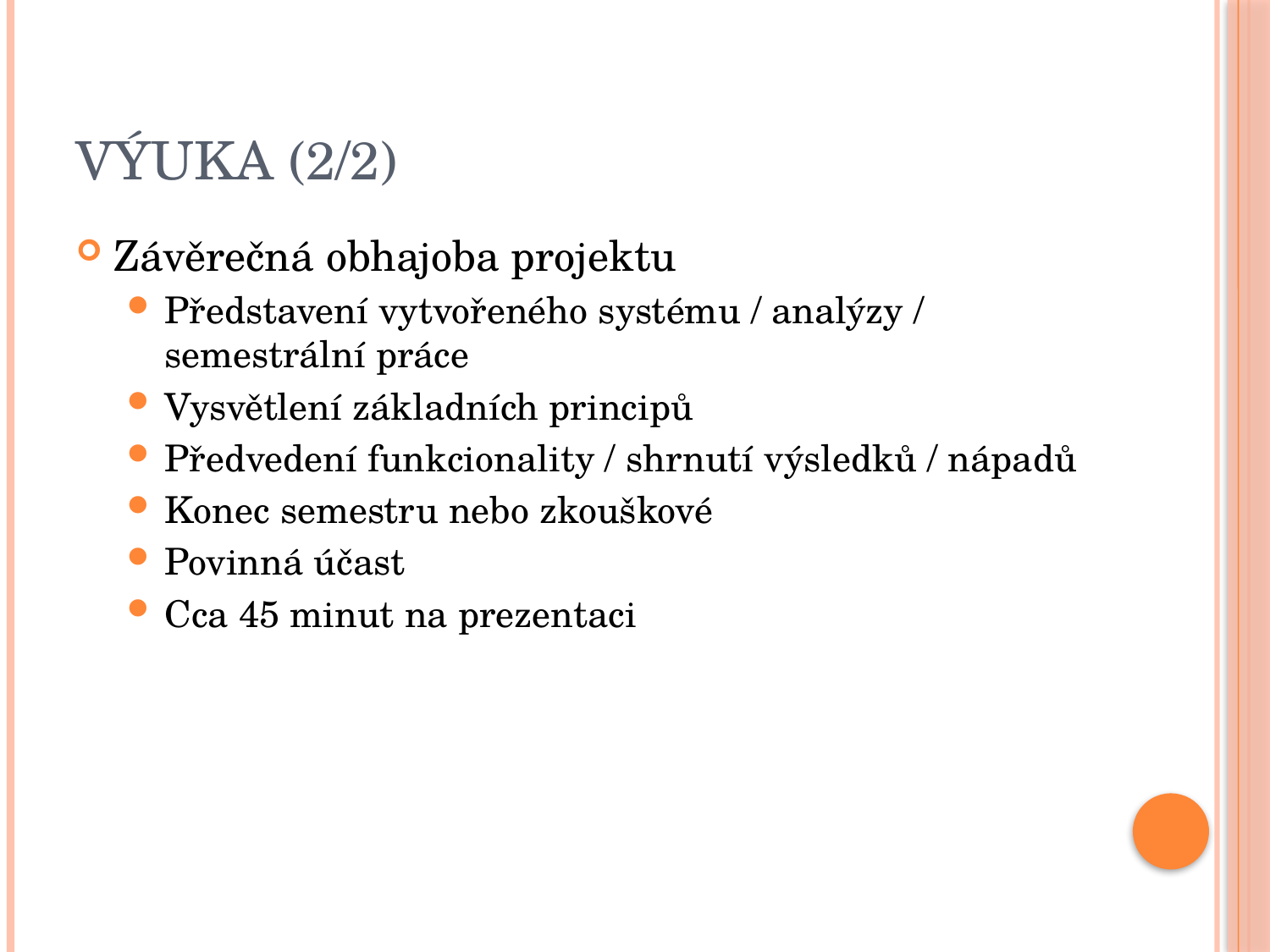

# Výuka (2/2)
Závěrečná obhajoba projektu
Představení vytvořeného systému / analýzy / semestrální práce
Vysvětlení základních principů
Předvedení funkcionality / shrnutí výsledků / nápadů
Konec semestru nebo zkouškové
Povinná účast
Cca 45 minut na prezentaci